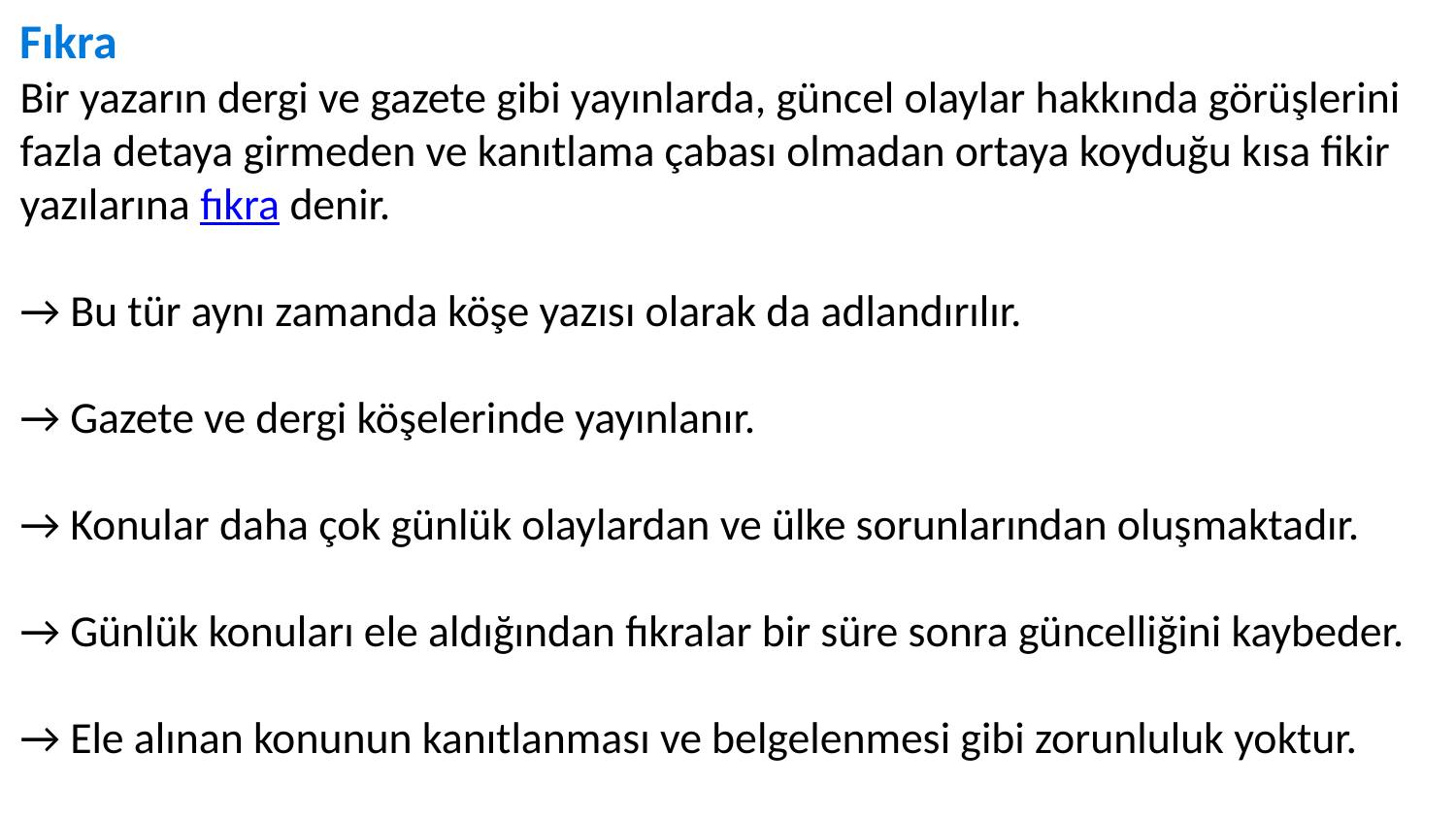

Fıkra
Bir yazarın dergi ve gazete gibi yayınlarda, güncel olaylar hakkında görüşlerini fazla detaya girmeden ve kanıtlama çabası olmadan ortaya koyduğu kısa fikir yazılarına fıkra denir.

→ Bu tür aynı zamanda köşe yazısı olarak da adlandırılır.

→ Gazete ve dergi köşelerinde yayınlanır.

→ Konular daha çok günlük olaylardan ve ülke sorunlarından oluşmaktadır.

→ Günlük konuları ele aldığından fıkralar bir süre sonra güncelliğini kaybeder.

→ Ele alınan konunun kanıtlanması ve belgelenmesi gibi zorunluluk yoktur.